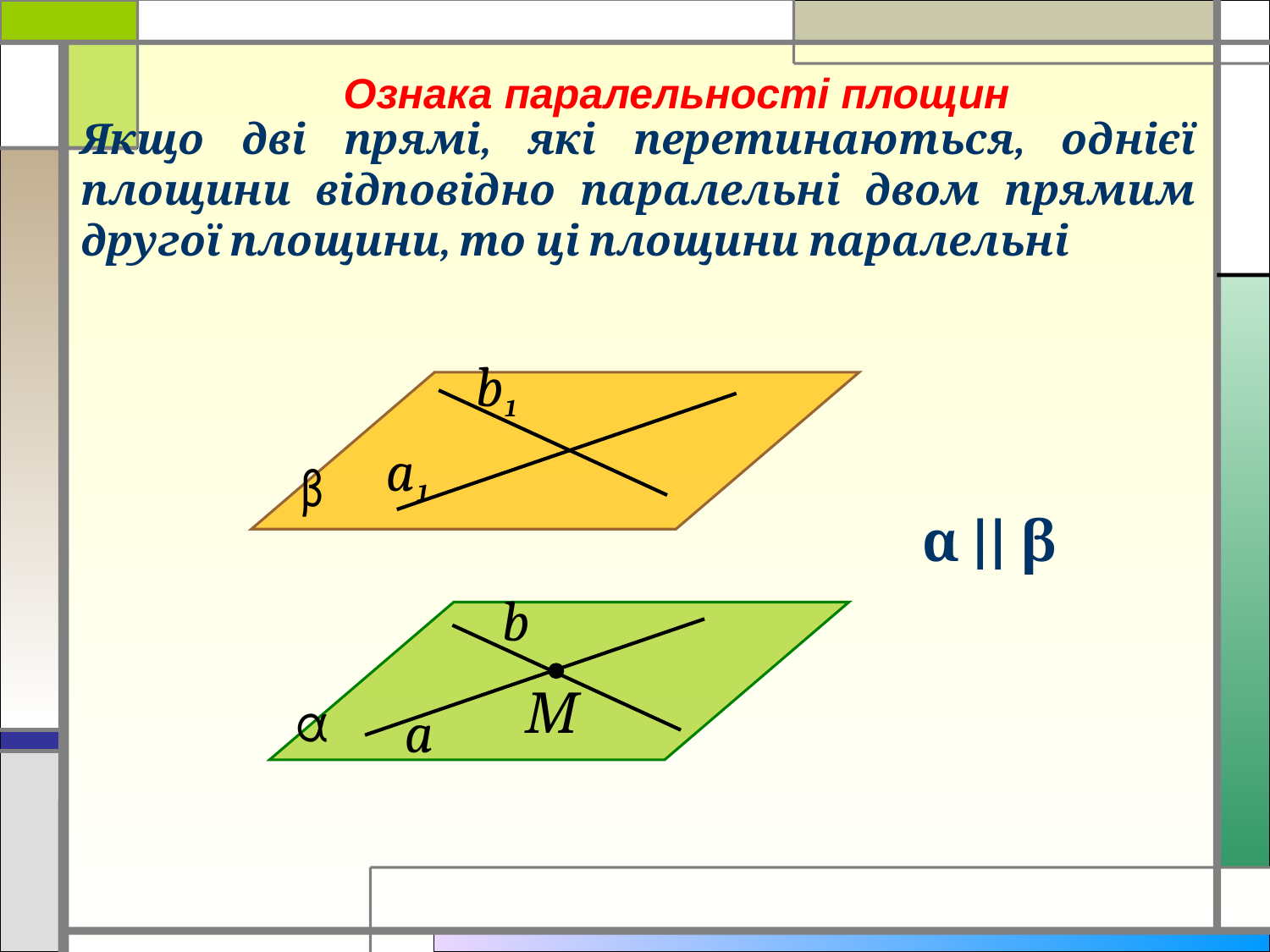

Ознака паралельності площин
Якщо дві прямі, які перетинаються, однієї площини відповідно паралельні двом прямим другої площини, то ці площини паралельні
b1

a1
β
α || β
b

М
α
a